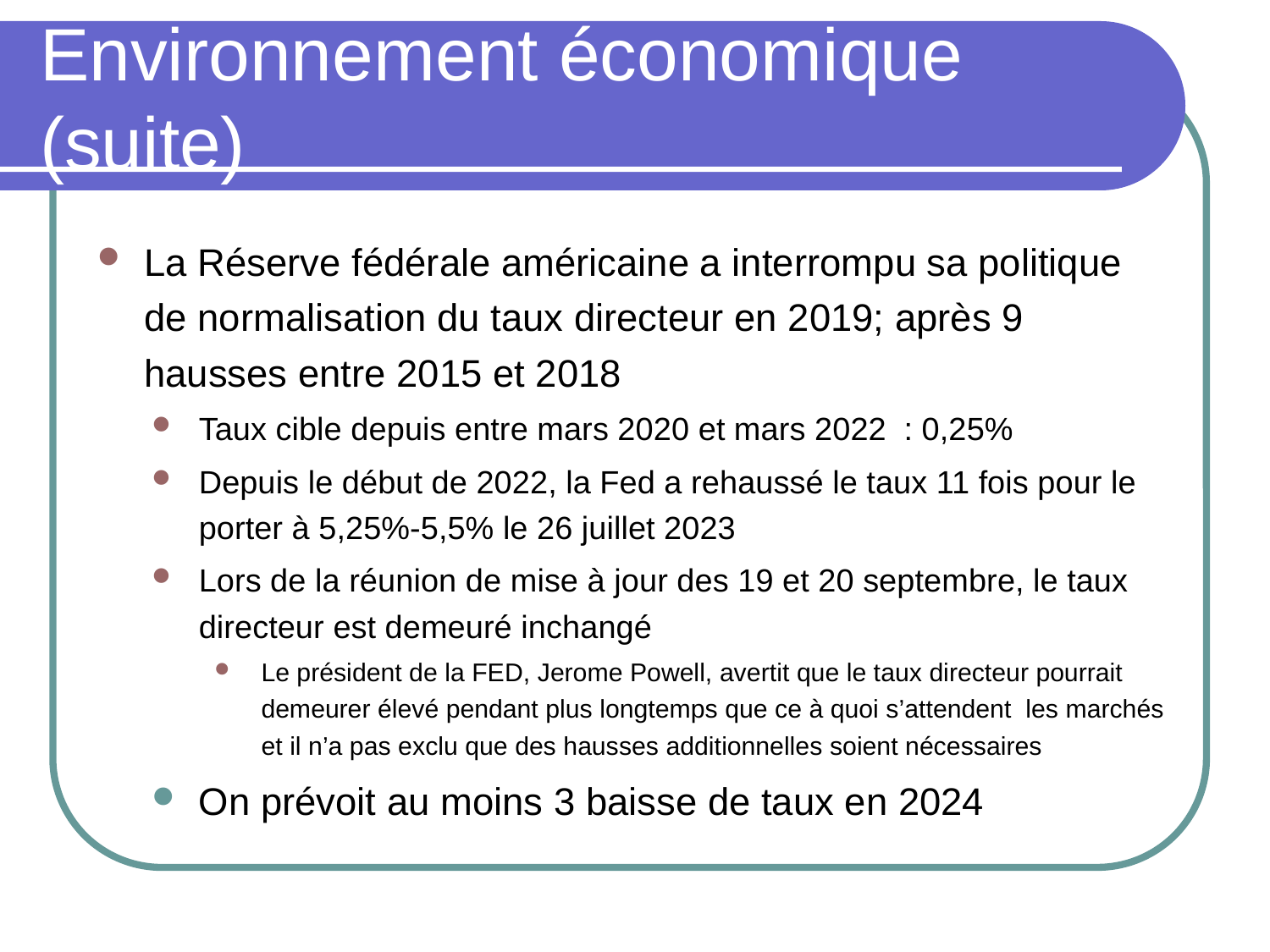

# Environnement économique (suite)
La Réserve fédérale américaine a interrompu sa politique de normalisation du taux directeur en 2019; après 9 hausses entre 2015 et 2018
Taux cible depuis entre mars 2020 et mars 2022  : 0,25%
Depuis le début de 2022, la Fed a rehaussé le taux 11 fois pour le porter à 5,25%-5,5% le 26 juillet 2023
Lors de la réunion de mise à jour des 19 et 20 septembre, le taux directeur est demeuré inchangé
Le président de la FED, Jerome Powell, avertit que le taux directeur pourrait demeurer élevé pendant plus longtemps que ce à quoi s’attendent  les marchés et il n’a pas exclu que des hausses additionnelles soient nécessaires
On prévoit au moins 3 baisse de taux en 2024